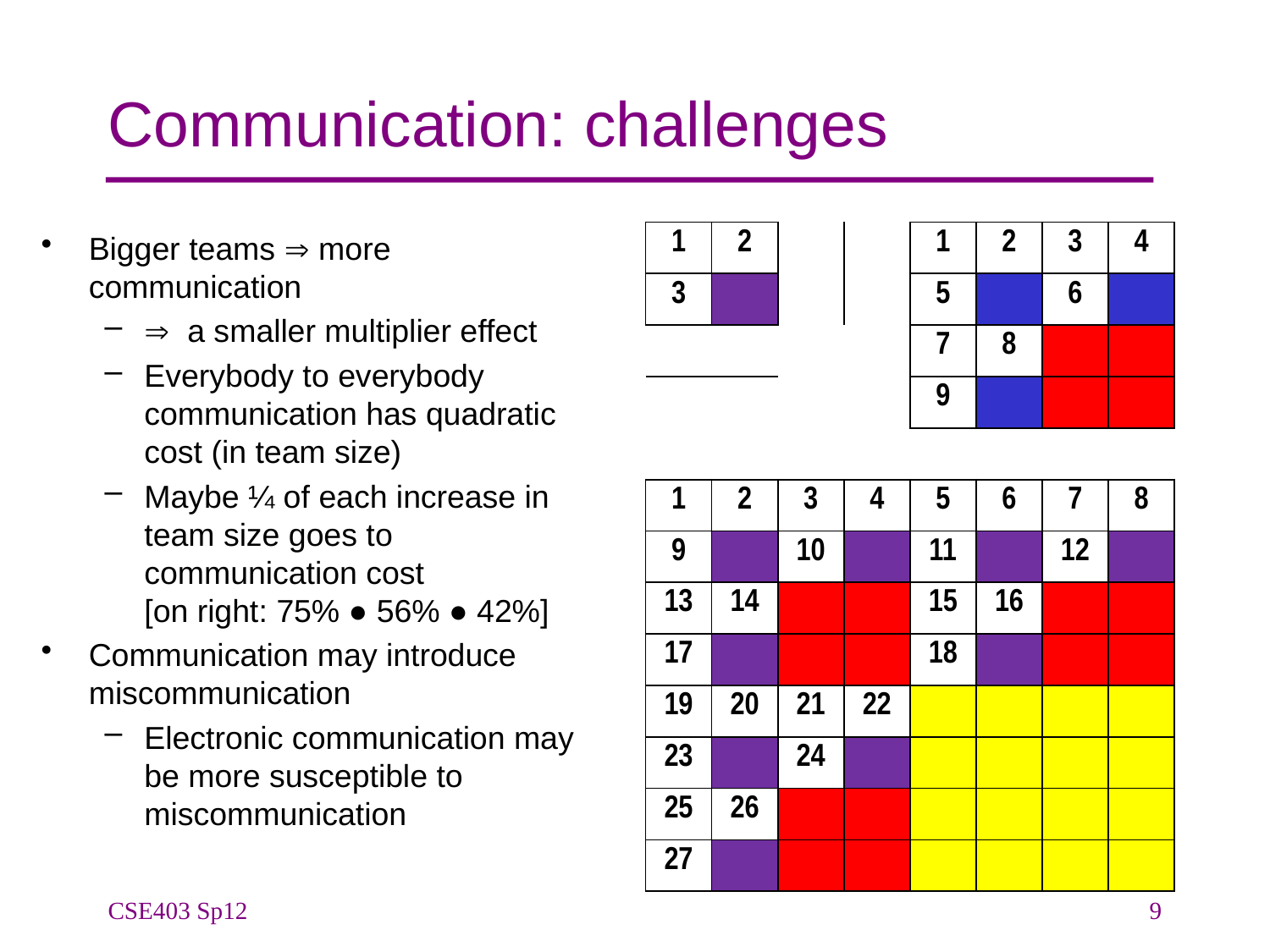

# Communication: challenges
Bigger teams ⇒ more communication
⇒  a smaller multiplier effect
Everybody to everybody communication has quadratic cost (in team size)
Maybe ¼ of each increase in team size goes to communication cost
[on right: 75% ● 56% ● 42%]
Communication may introduce miscommunication
Electronic communication may be more susceptible to miscommunication
| 1 | 2 |  |  | 1 | 2 | 3 | 4 |
| --- | --- | --- | --- | --- | --- | --- | --- |
| 3 |  |  |  | 5 |  | 6 |  |
|  |  |  |  | 7 | 8 |  |  |
|  |  |  |  | 9 |  |  |  |
|  |  |  |  |  |  |  |  |
| 1 | 2 | 3 | 4 | 5 | 6 | 7 | 8 |
| 9 |  | 10 |  | 11 |  | 12 |  |
| 13 | 14 |  |  | 15 | 16 |  |  |
| 17 |  |  |  | 18 |  |  |  |
| 19 | 20 | 21 | 22 |  |  |  |  |
| 23 |  | 24 |  |  |  |  |  |
| 25 | 26 |  |  |  |  |  |  |
| 27 |  |  |  |  |  |  |  |
CSE403 Sp12
9